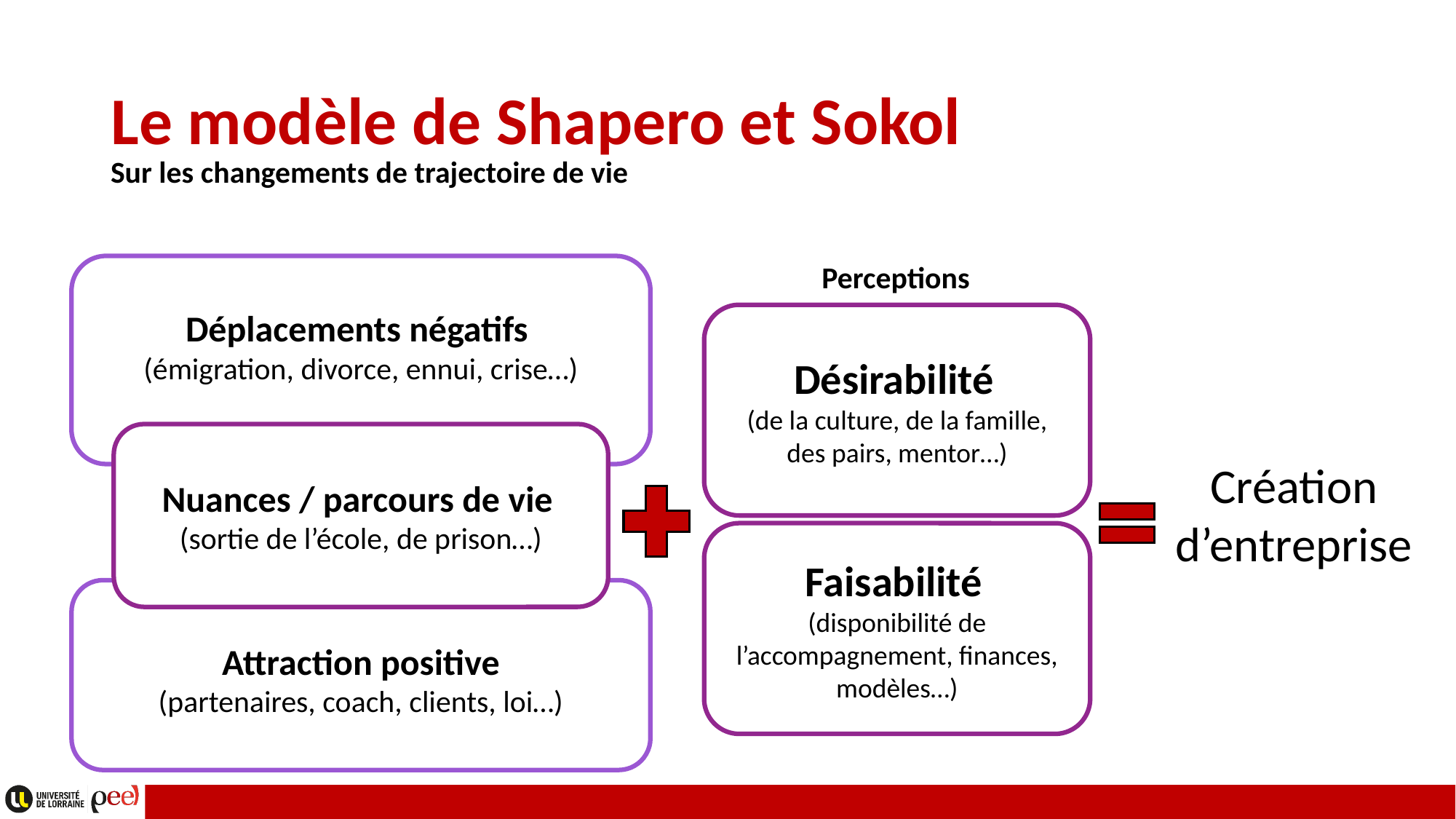

# Le modèle de Shapero et Sokol
Sur les changements de trajectoire de vie
Perceptions

Déplacements négatifs
(émigration, divorce, ennui, crise…)

Désirabilité
(de la culture, de la famille, des pairs, mentor…)
Nuances / parcours de vie
(sortie de l’école, de prison…)
Création d’entreprise

Faisabilité
(disponibilité de l’accompagnement, finances, modèles…)

Attraction positive
(partenaires, coach, clients, loi…)